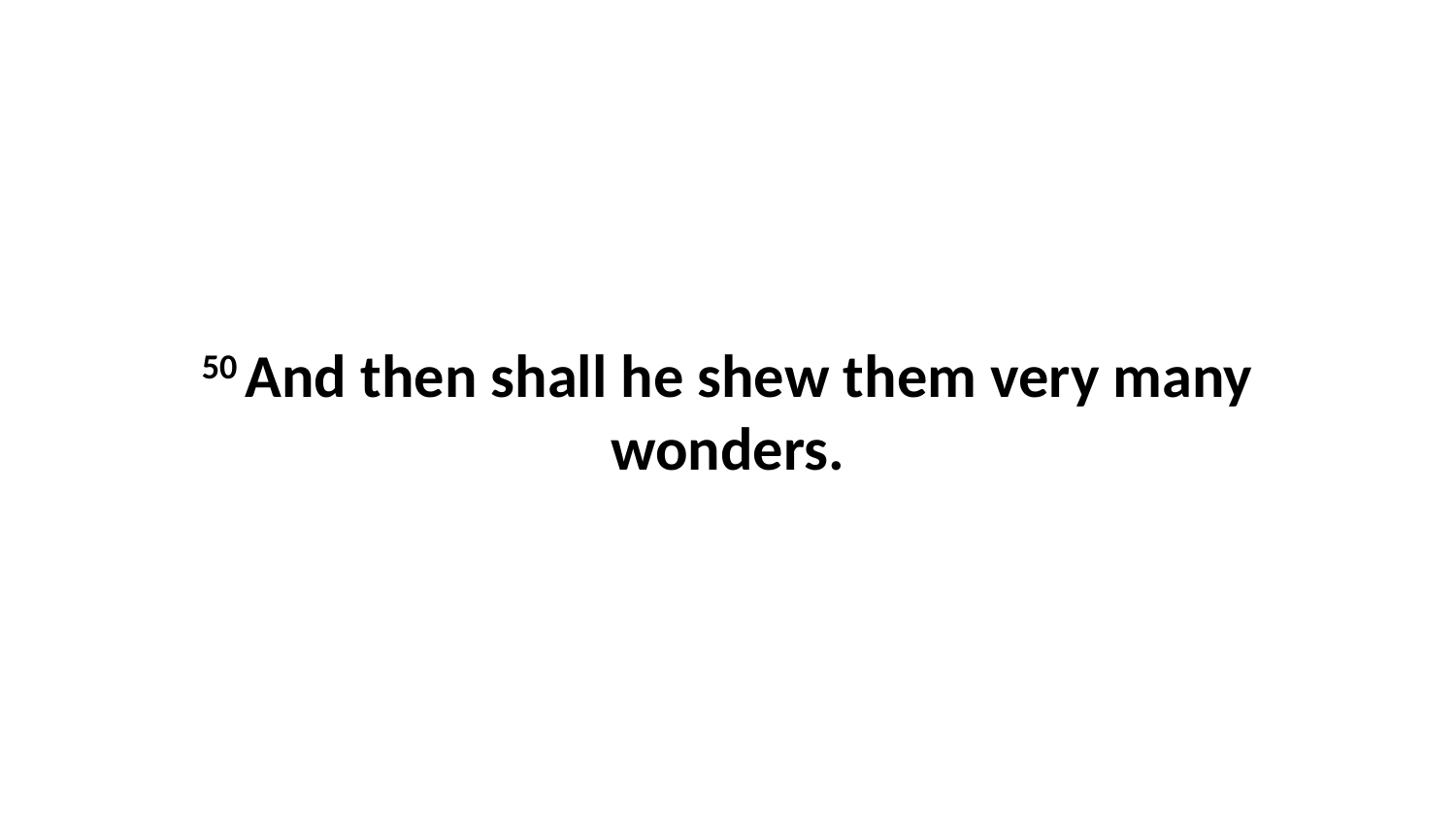

50 And then shall he shew them very many wonders.